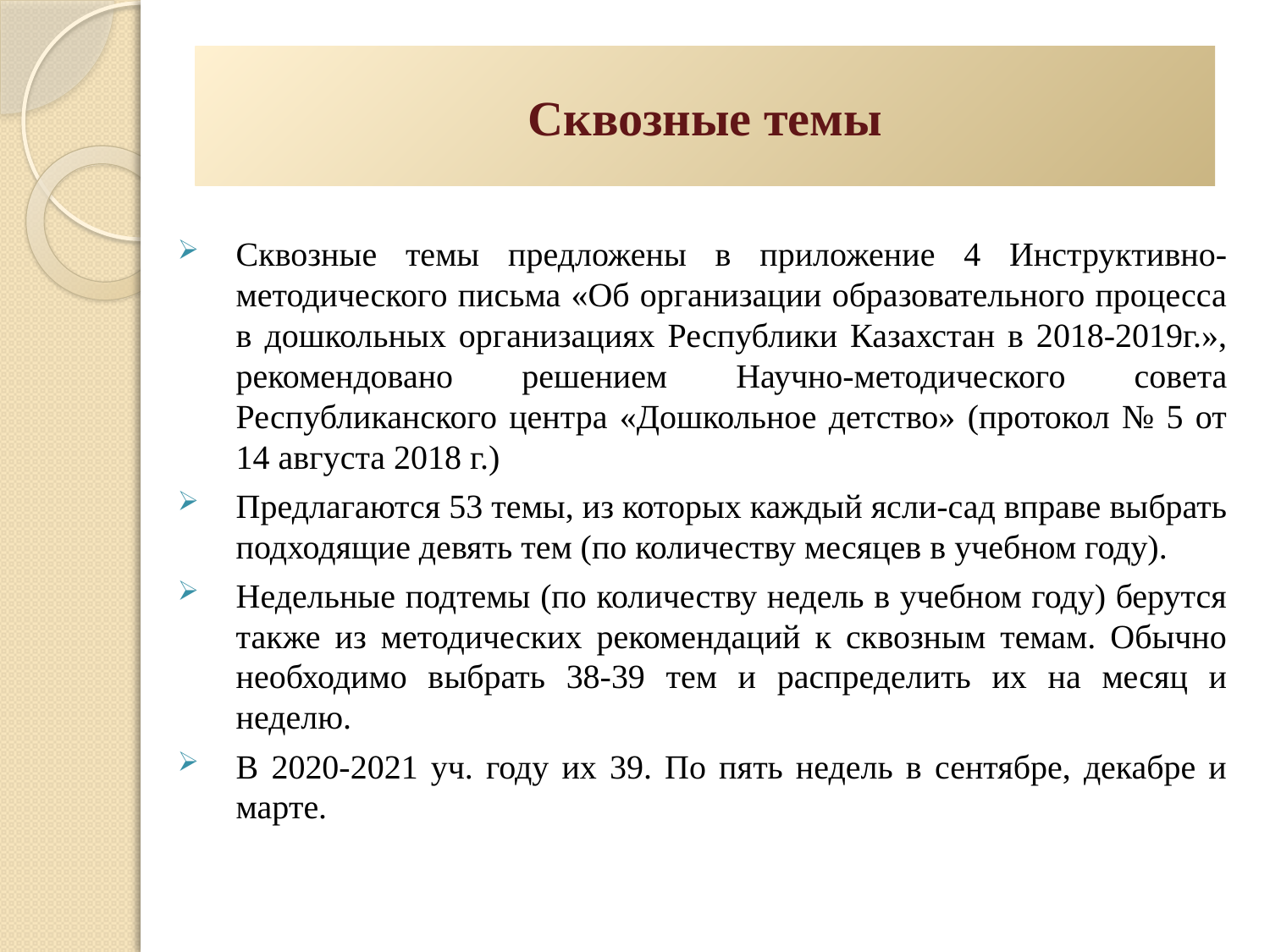

# Сквозные темы
Сквозные темы предложены в приложение 4 Инструктивно-методического письма «Об организации образовательного процесса в дошкольных организациях Республики Казахстан в 2018-2019г.», рекомендовано решением Научно-методического совета Республиканского центра «Дошкольное детство» (протокол № 5 от 14 августа 2018 г.)
Предлагаются 53 темы, из которых каждый ясли-сад вправе выбрать подходящие девять тем (по количеству месяцев в учебном году).
Недельные подтемы (по количеству недель в учебном году) берутся также из методических рекомендаций к сквозным темам. Обычно необходимо выбрать 38-39 тем и распределить их на месяц и неделю.
В 2020-2021 уч. году их 39. По пять недель в сентябре, декабре и марте.